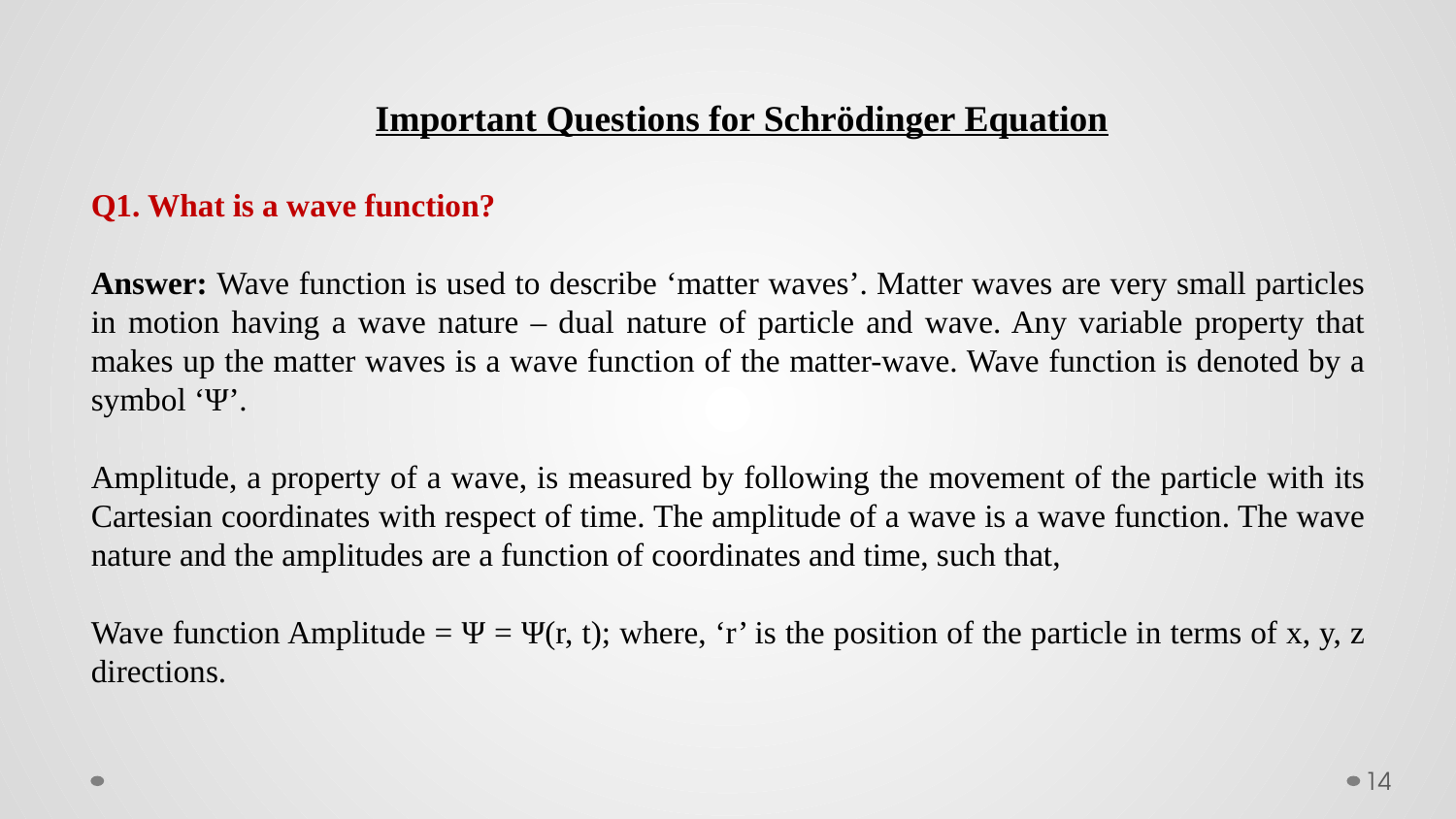

Important Questions for Schrödinger Equation
Q1. What is a wave function?

Answer: Wave function is used to describe ‘matter waves’. Matter waves are very small particles in motion having a wave nature – dual nature of particle and wave. Any variable property that makes up the matter waves is a wave function of the matter-wave. Wave function is denoted by a symbol ‘Ψ’.

Amplitude, a property of a wave, is measured by following the movement of the particle with its Cartesian coordinates with respect of time. The amplitude of a wave is a wave function. The wave nature and the amplitudes are a function of coordinates and time, such that,

Wave function Amplitude = Ψ = Ψ(r, t); where, ‘r’ is the position of the particle in terms of x, y, z directions.
14